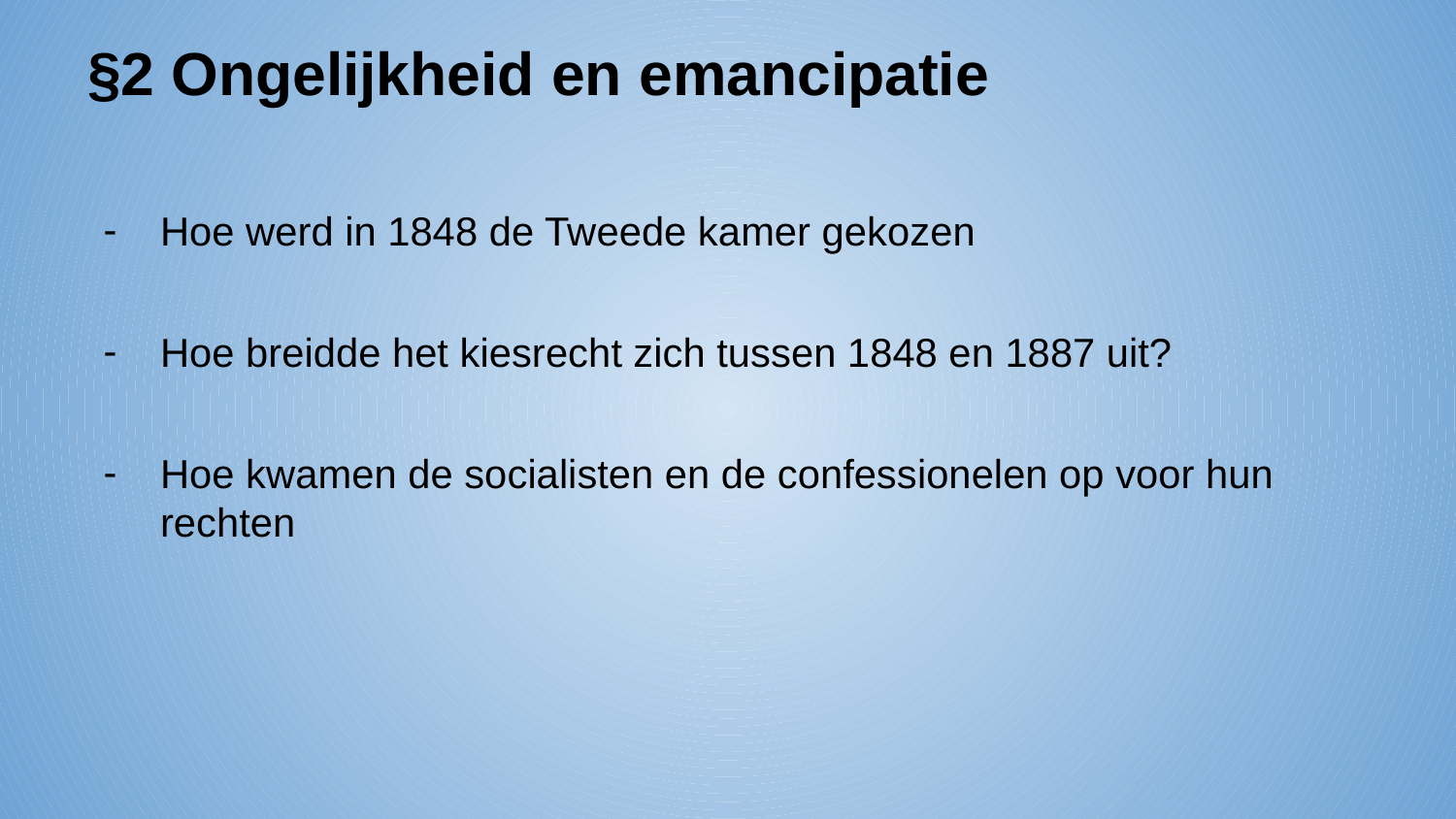

# §2 Ongelijkheid en emancipatie

Hoe werd in 1848 de Tweede kamer gekozen

Hoe breidde het kiesrecht zich tussen 1848 en 1887 uit?

Hoe kwamen de socialisten en de confessionelen op voor hun rechten